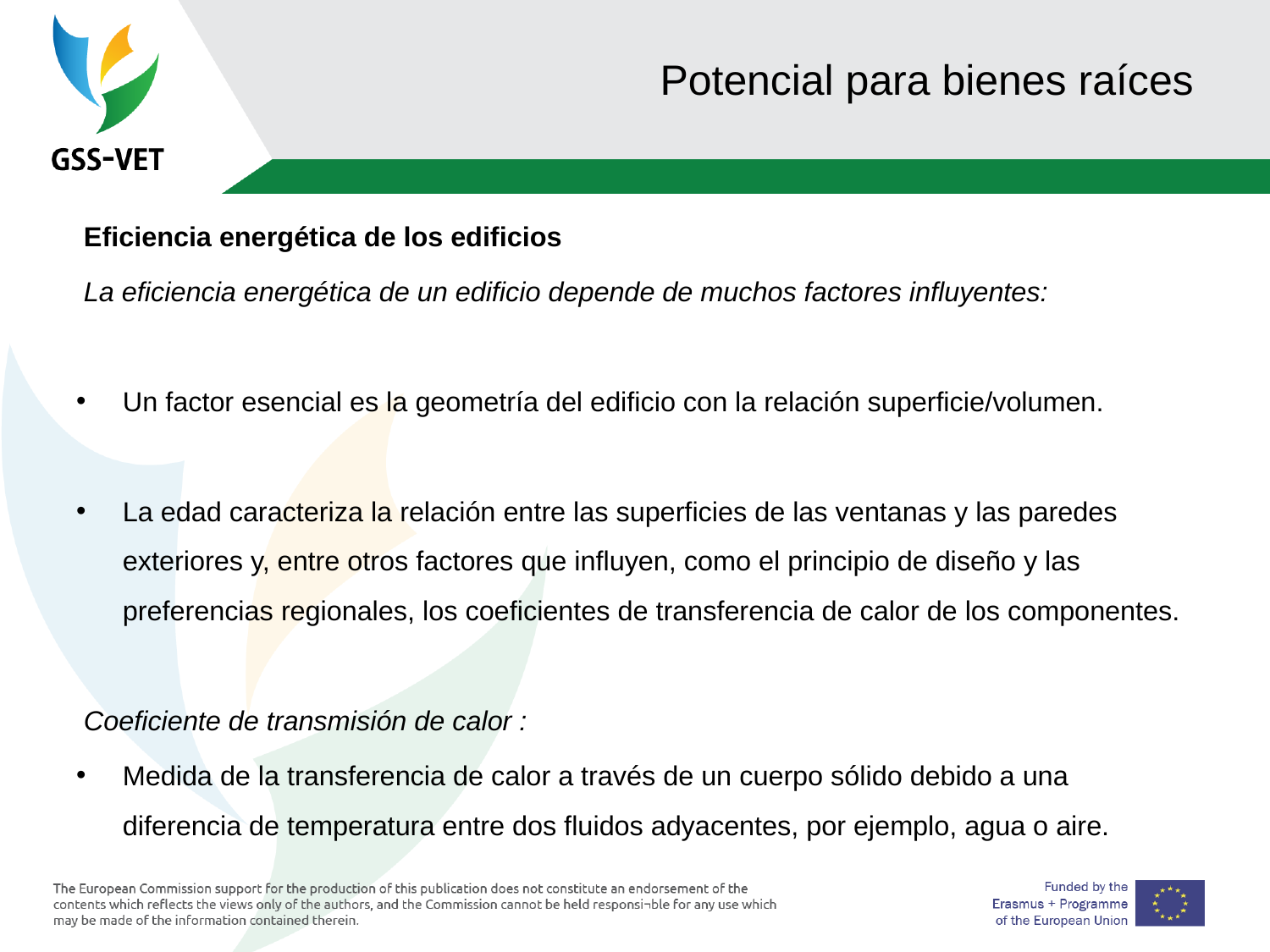

# Potencial para bienes raíces
 Eficiencia energética de los edificios
 La eficiencia energética de un edificio depende de muchos factores influyentes:

Un factor esencial es la geometría del edificio con la relación superficie/volumen.

La edad caracteriza la relación entre las superficies de las ventanas y las paredes exteriores y, entre otros factores que influyen, como el principio de diseño y las preferencias regionales, los coeficientes de transferencia de calor de los componentes.

 Coeficiente de transmisión de calor :
Medida de la transferencia de calor a través de un cuerpo sólido debido a una diferencia de temperatura entre dos fluidos adyacentes, por ejemplo, agua o aire.